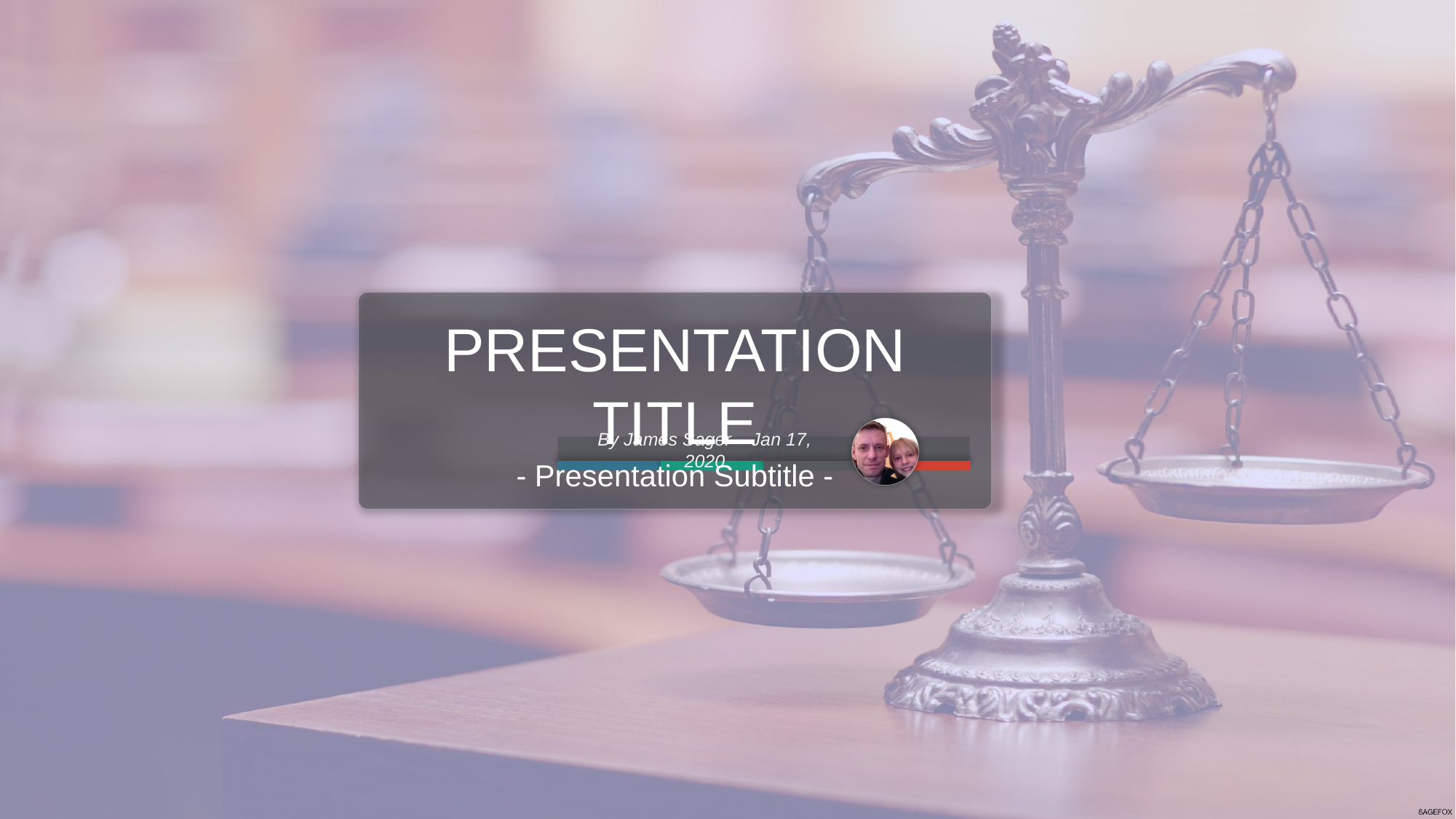

PRESENTATION TITLE
- Presentation Subtitle -

By James Sager – Jan 17, 2020